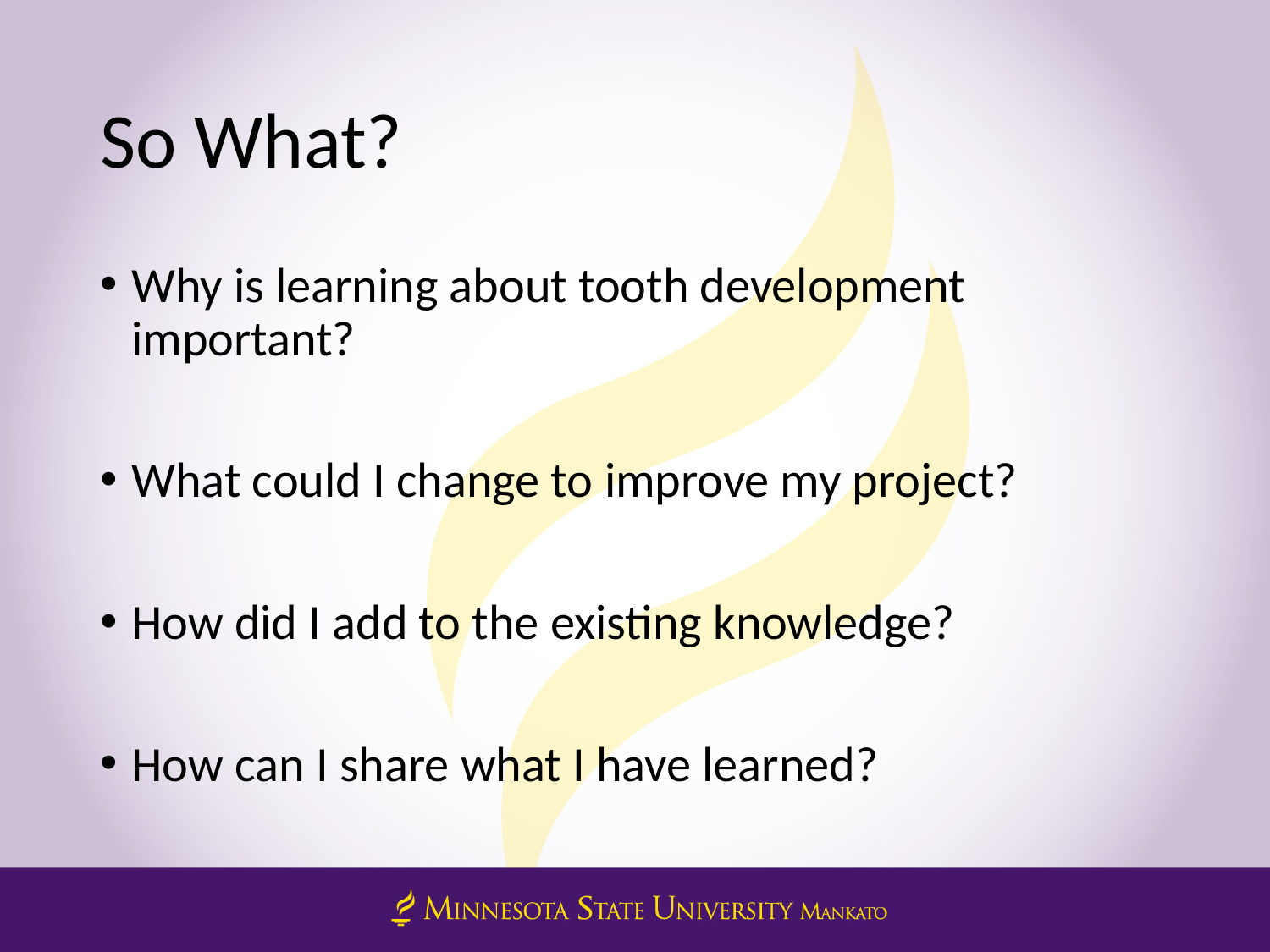

# So What?
Why is learning about tooth development important?

What could I change to improve my project?

How did I add to the existing knowledge?

How can I share what I have learned?